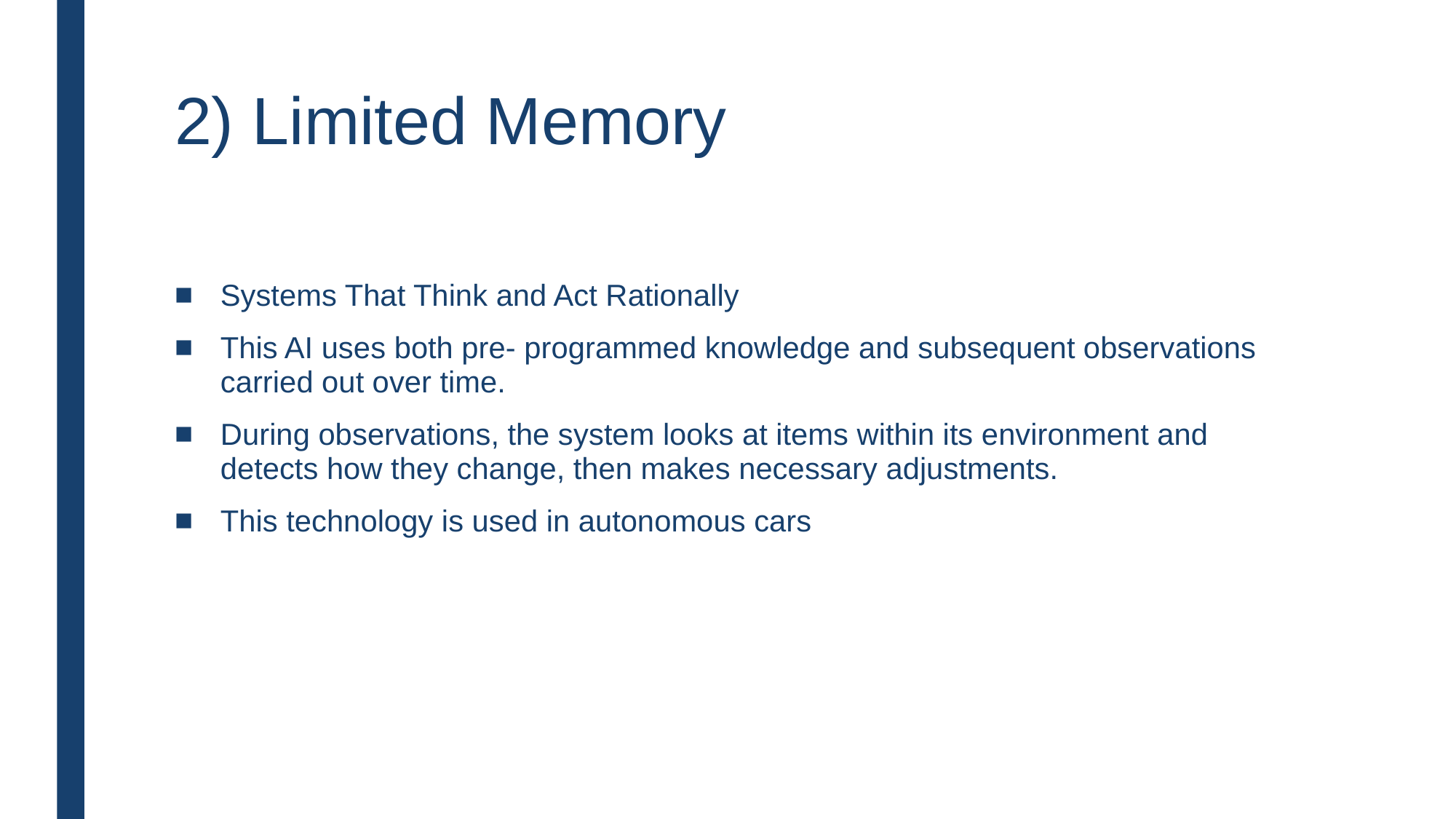

# 2) Limited Memory
Systems That Think and Act Rationally
This AI uses both pre- programmed knowledge and subsequent observations carried out over time.
During observations, the system looks at items within its environment and detects how they change, then makes necessary adjustments.
This technology is used in autonomous cars